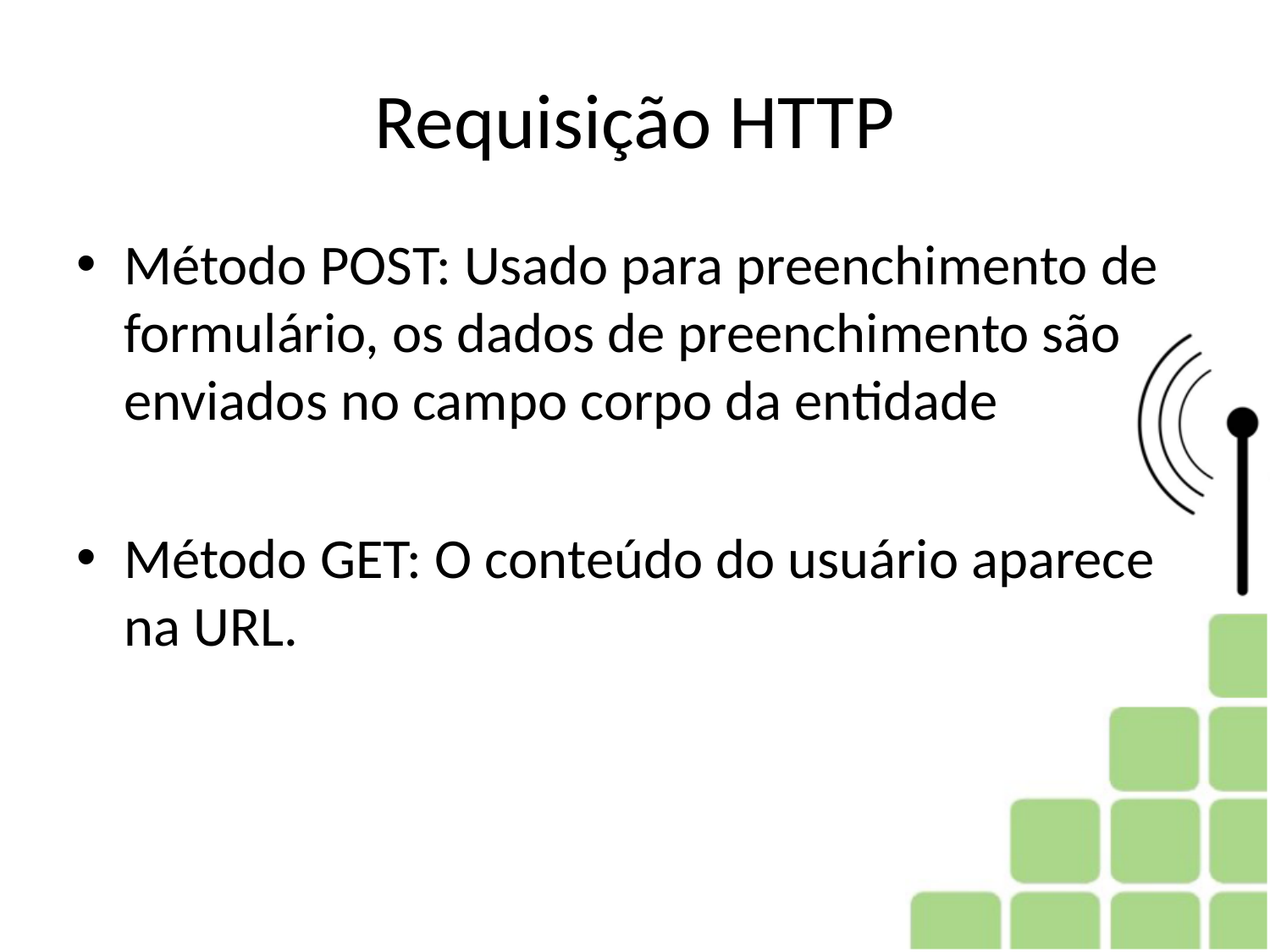

# Requisição HTTP
Método POST: Usado para preenchimento de formulário, os dados de preenchimento são enviados no campo corpo da entidade

Método GET: O conteúdo do usuário aparece na URL.